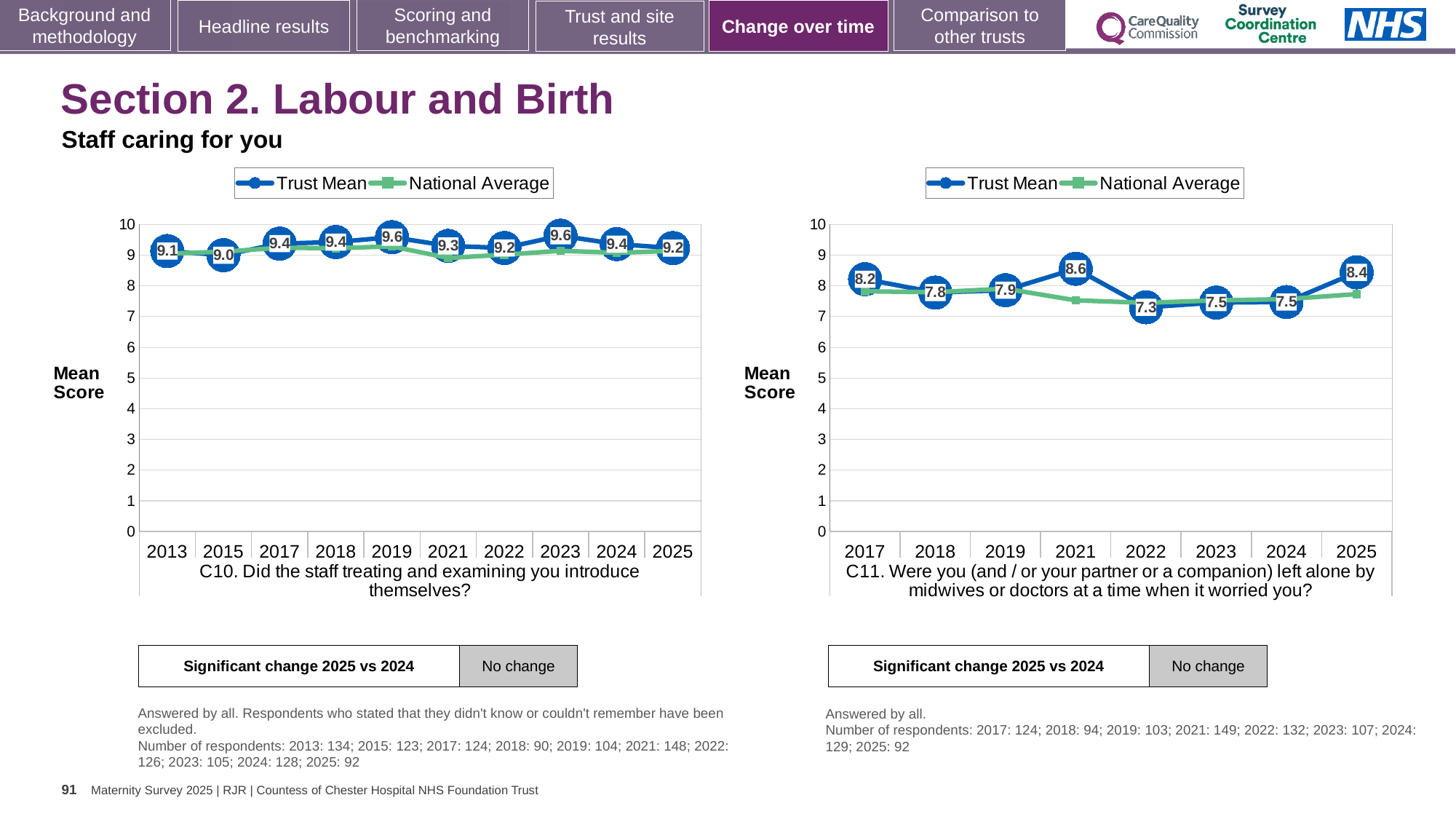

# Section 2. Labour and Birth
Staff caring for you

### Chart

| Category | Trust Mean | National Average |
|---|---|---|
| 2013 | 9.131939749950483 | 9.044741276008148 |
| 2015 | 8.998741263992175 | 9.113601910855463 |
| 2017 | 9.37324944680377 | 9.237801830164695 |
| 2018 | 9.42501112698306 | 9.226424325644443 |
| 2019 | 9.584453528406248 | 9.2847156193811 |
| 2021 | 9.300381507023033 | 8.907170964185832 |
| 2022 | 9.231782314185793 | 9.013839700364157 |
| 2023 | 9.632128453923333 | 9.13996321922253 |
| 2024 | 9.358076661331209 | 9.075611856671559 |
| 2025 | 9.230049556057832 | 9.13565957757553 |

### Chart

| Category | Trust Mean | National Average |
|---|---|---|
| 2017 | 8.217449961751788 | 7.822284591699917 |
| 2018 | 7.782083347902216 | 7.792710897457465 |
| 2019 | 7.859819592540341 | 7.906659960370265 |
| 2021 | 8.556647679511013 | 7.528475567042071 |
| 2022 | 7.301519910396124 | 7.447315959857407 |
| 2023 | 7.457136591456511 | 7.526990574592819 |
| 2024 | 7.474508282987192 | 7.567698324088997 |
| 2025 | 8.439075269926605 | 7.731746255321834 |
| Significant change 2025 vs 2024 | No change |
| --- | --- |
| Significant change 2025 vs 2024 | No change |
| --- | --- |
Answered by all. Respondents who stated that they didn't know or couldn't remember have been excluded.
Number of respondents: 2013: 134; 2015: 123; 2017: 124; 2018: 90; 2019: 104; 2021: 148; 2022: 126; 2023: 105; 2024: 128; 2025: 92
Answered by all.
Number of respondents: 2017: 124; 2018: 94; 2019: 103; 2021: 149; 2022: 132; 2023: 107; 2024: 129; 2025: 92
91